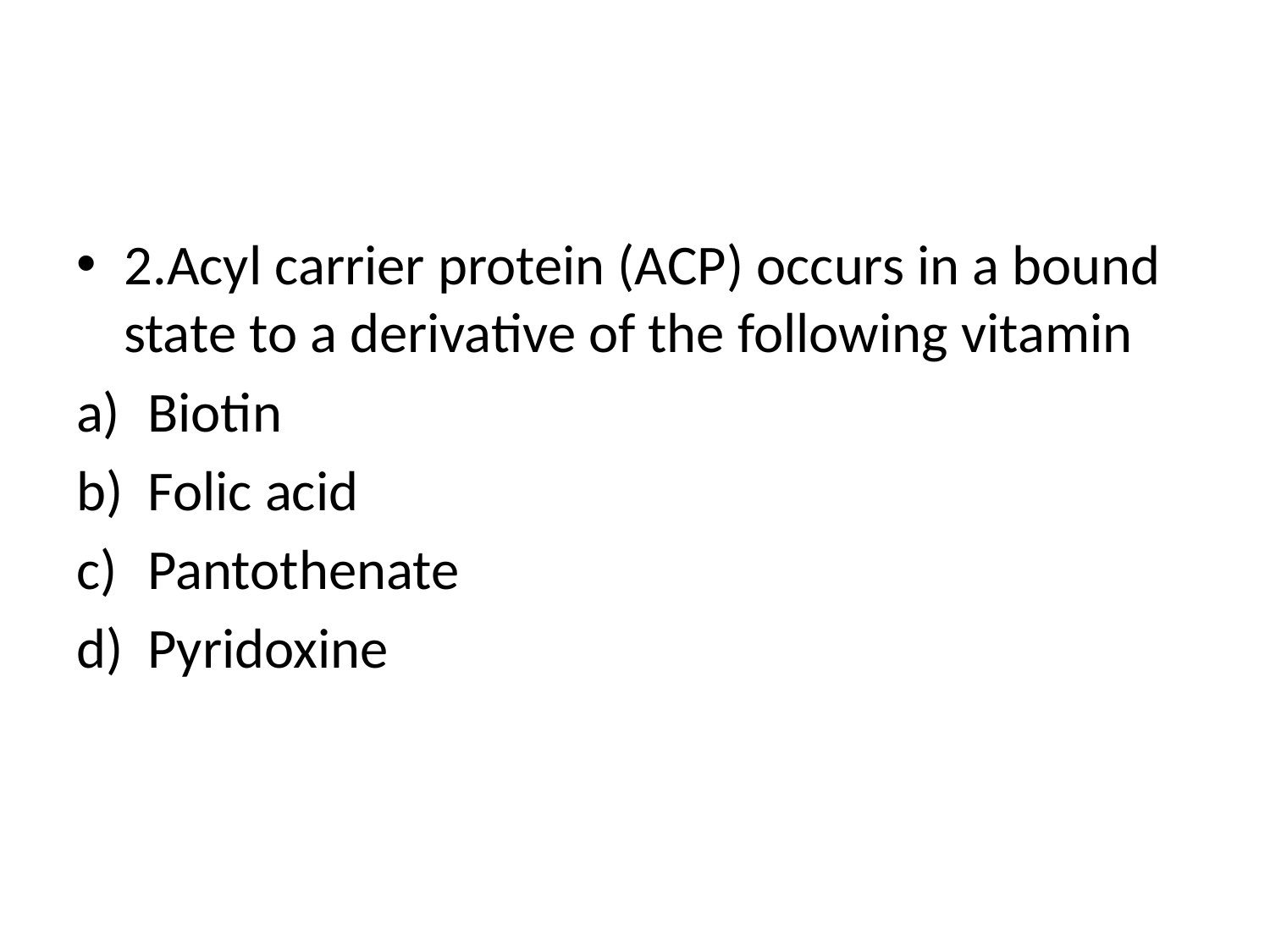

#
2.Acyl carrier protein (ACP) occurs in a bound state to a derivative of the following vitamin
Biotin
Folic acid
Pantothenate
Pyridoxine